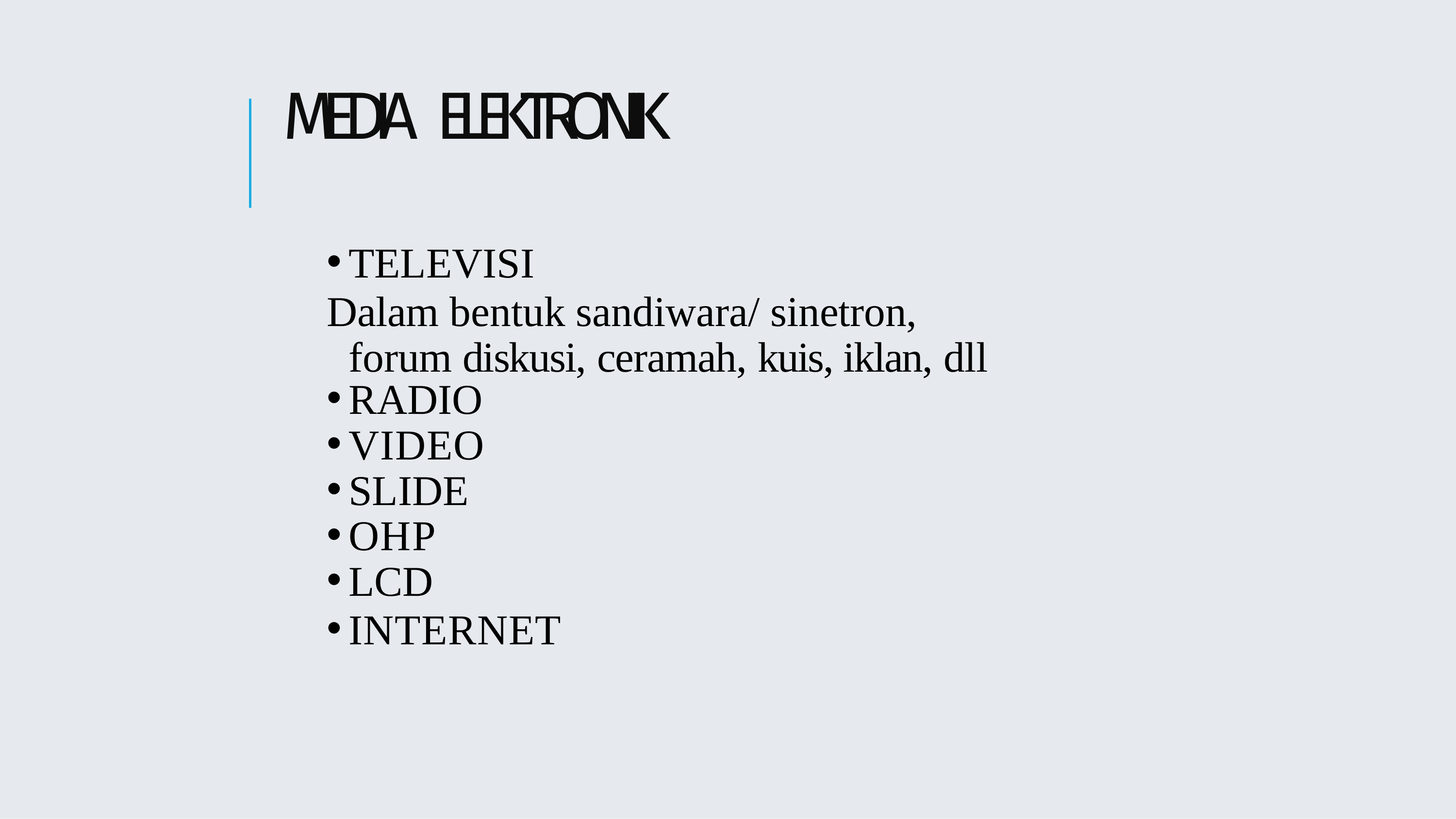

# MEDIA ELEKTRONIK

TELEVISI
Dalam bentuk sandiwara/ sinetron, forum diskusi, ceramah, kuis, iklan, dll
RADIO
VIDEO
SLIDE
OHP
LCD
INTERNET